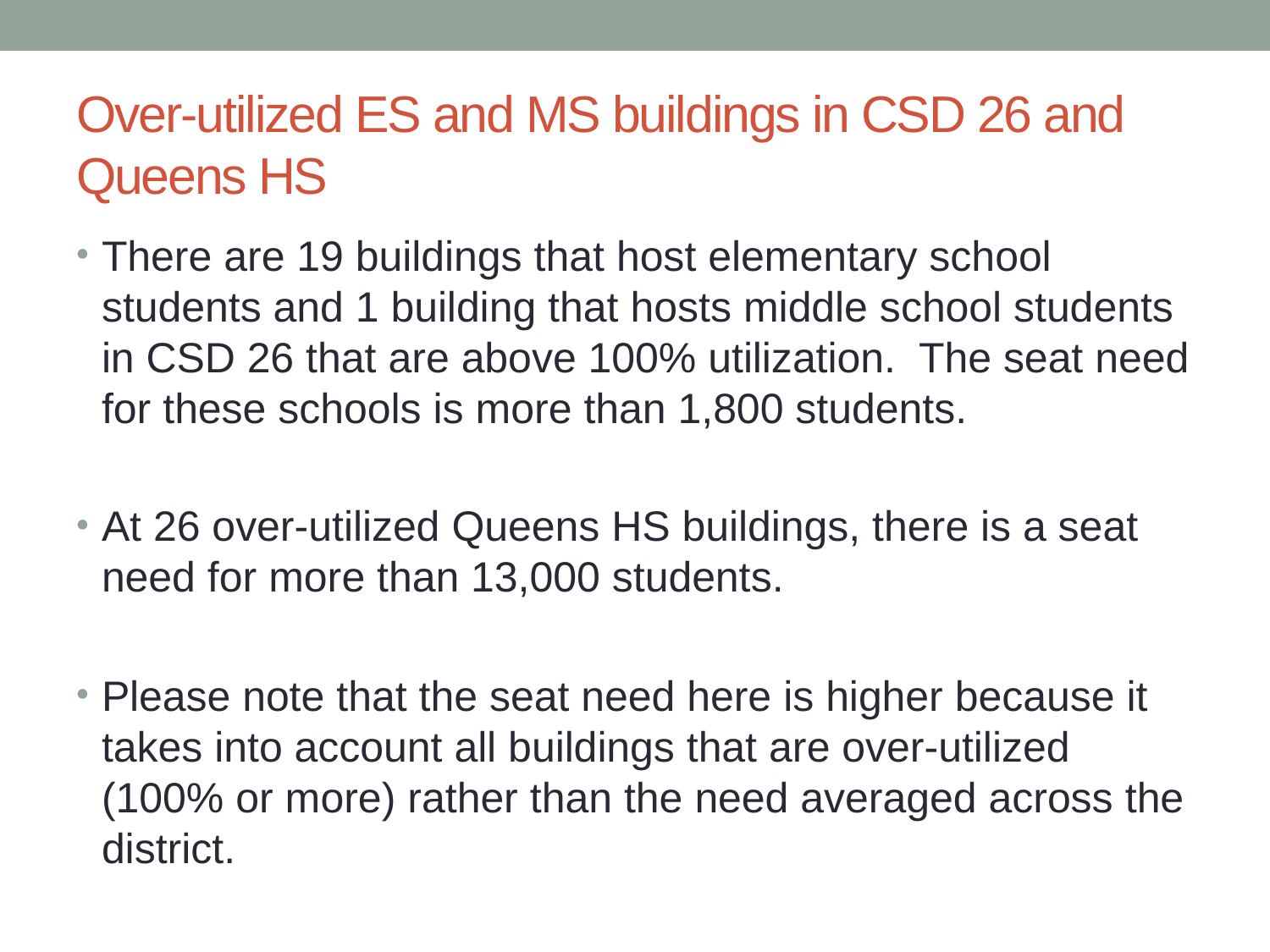

# Over-utilized ES and MS buildings in CSD 26 and Queens HS
There are 19 buildings that host elementary school students and 1 building that hosts middle school students in CSD 26 that are above 100% utilization.  The seat need for these schools is more than 1,800 students.

At 26 over-utilized Queens HS buildings, there is a seat need for more than 13,000 students.

Please note that the seat need here is higher because it takes into account all buildings that are over-utilized (100% or more) rather than the need averaged across the district.